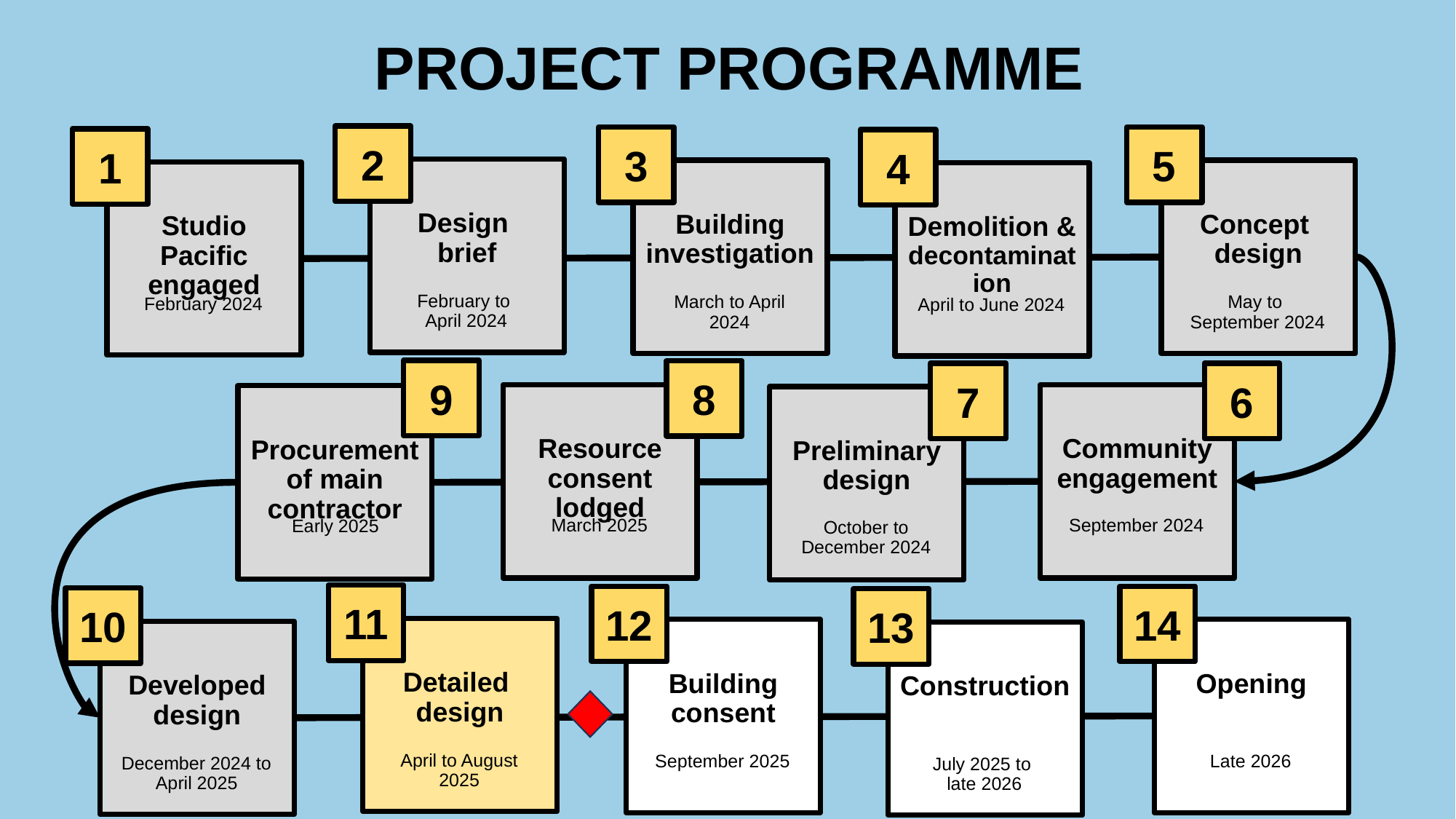

# PROJECT programme
2
3
5
1
4
Design
brief
Building investigation
Concept
design
Studio Pacific engaged
Demolition & decontamination
February to
April 2024
March to April 2024
May to
September 2024
February 2024
April to June 2024
9
8
7
6
Resource consent lodged
Community engagement
Procurement of main contractor
Preliminary design
March 2025
September 2024
Early 2025
October to December 2024
11
12
14
10
13
Detailed
design
Building consent
Opening
Developed design
Construction

April to August 2025
September 2025
Late 2026
December 2024 to April 2025
July 2025 to
late 2026